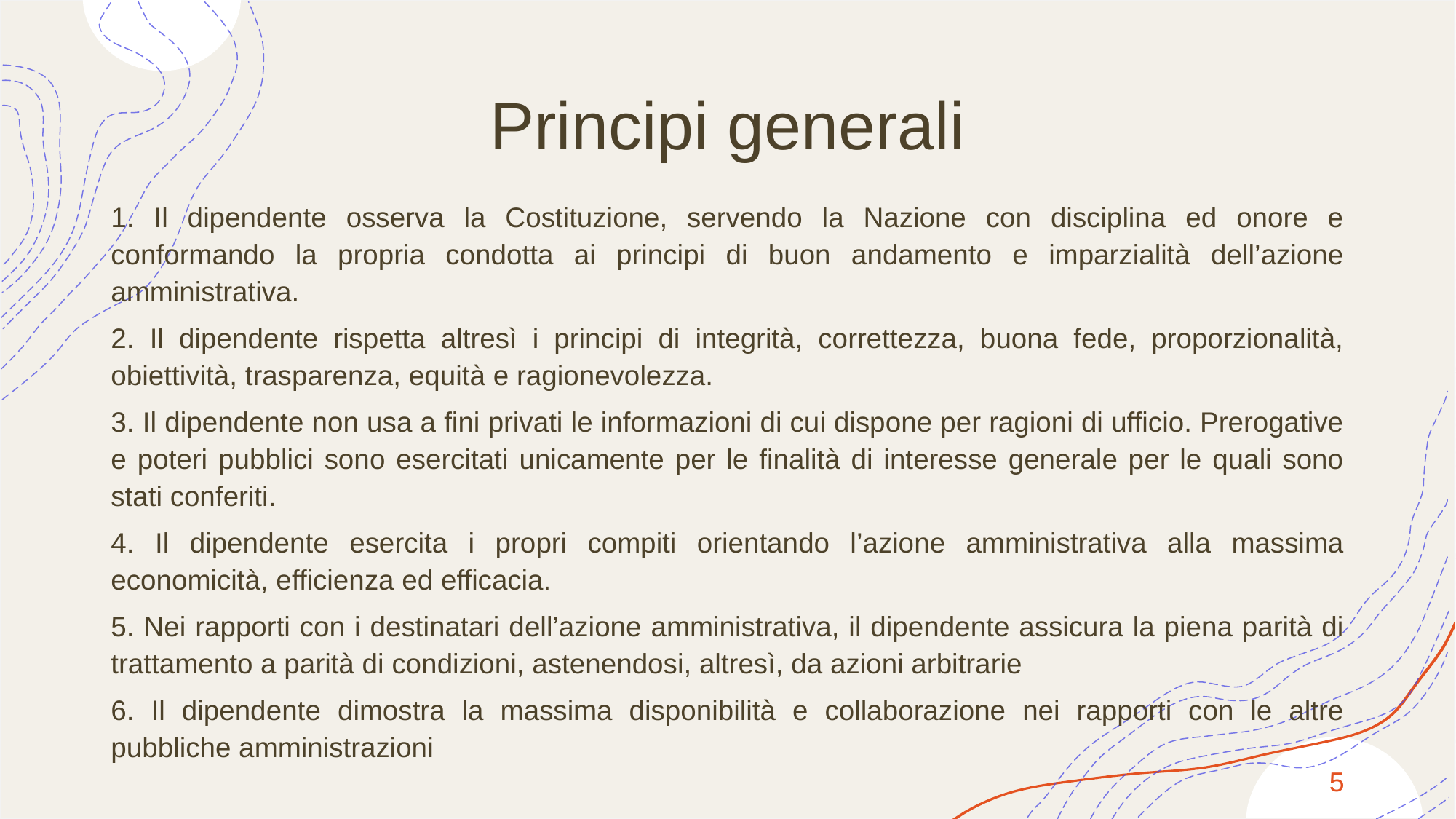

# Principi generali
1. Il dipendente osserva la Costituzione, servendo la Nazione con disciplina ed onore e conformando la propria condotta ai principi di buon andamento e imparzialità dell’azione amministrativa.
2. Il dipendente rispetta altresì i principi di integrità, correttezza, buona fede, proporzionalità, obiettività, trasparenza, equità e ragionevolezza.
3. Il dipendente non usa a fini privati le informazioni di cui dispone per ragioni di ufficio. Prerogative e poteri pubblici sono esercitati unicamente per le finalità di interesse generale per le quali sono stati conferiti.
4. Il dipendente esercita i propri compiti orientando l’azione amministrativa alla massima economicità, efficienza ed efficacia.
5. Nei rapporti con i destinatari dell’azione amministrativa, il dipendente assicura la piena parità di trattamento a parità di condizioni, astenendosi, altresì, da azioni arbitrarie
6. Il dipendente dimostra la massima disponibilità e collaborazione nei rapporti con le altre pubbliche amministrazioni
5